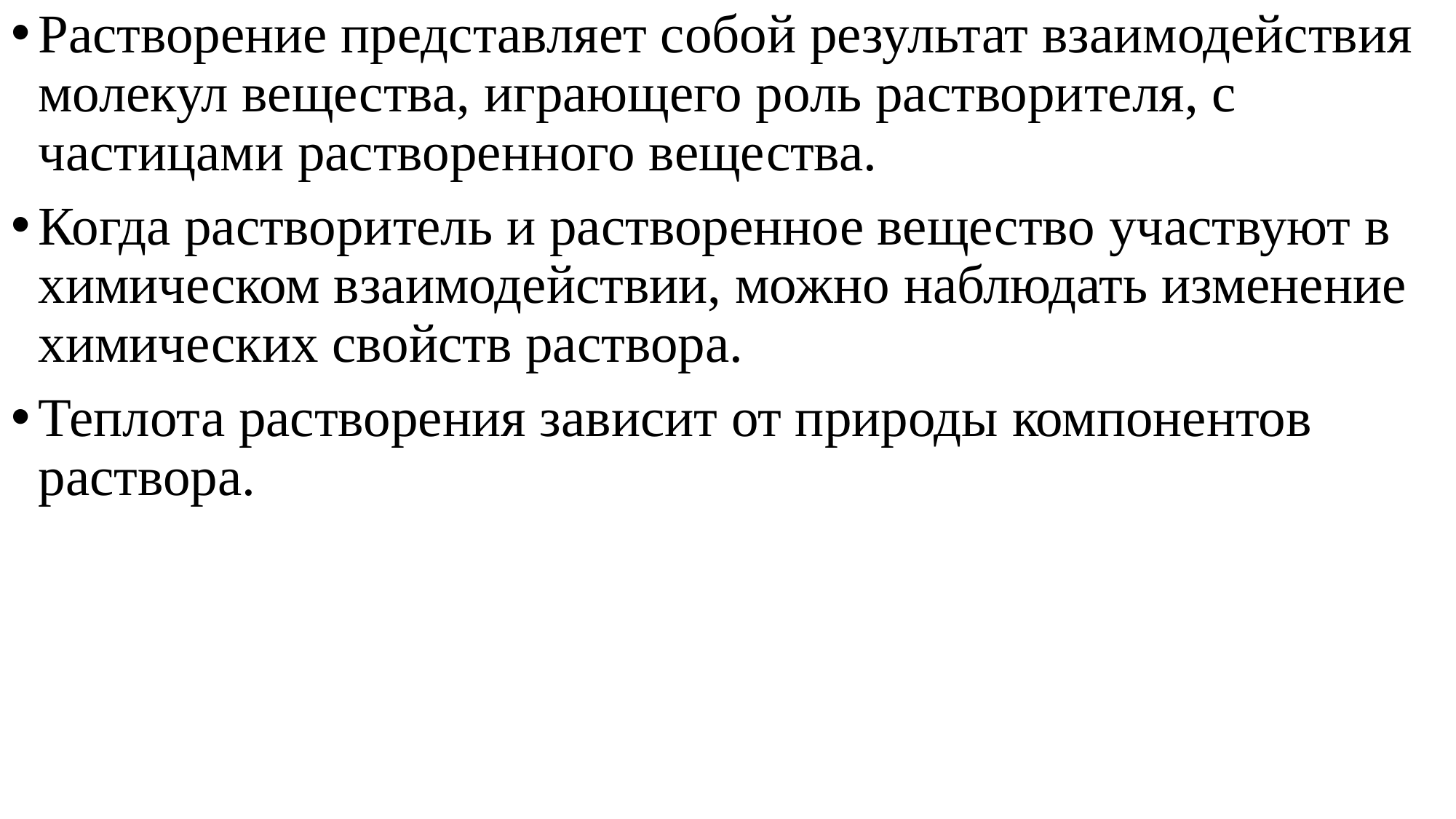

Растворение представляет собой результат взаимодействия молекул вещества, играющего роль растворителя, с частицами растворенного вещества.
Когда растворитель и растворенное вещество участвуют в химическом взаимодействии, можно наблюдать изменение химических свойств раствора.
Теплота растворения зависит от природы компонентов раствора.